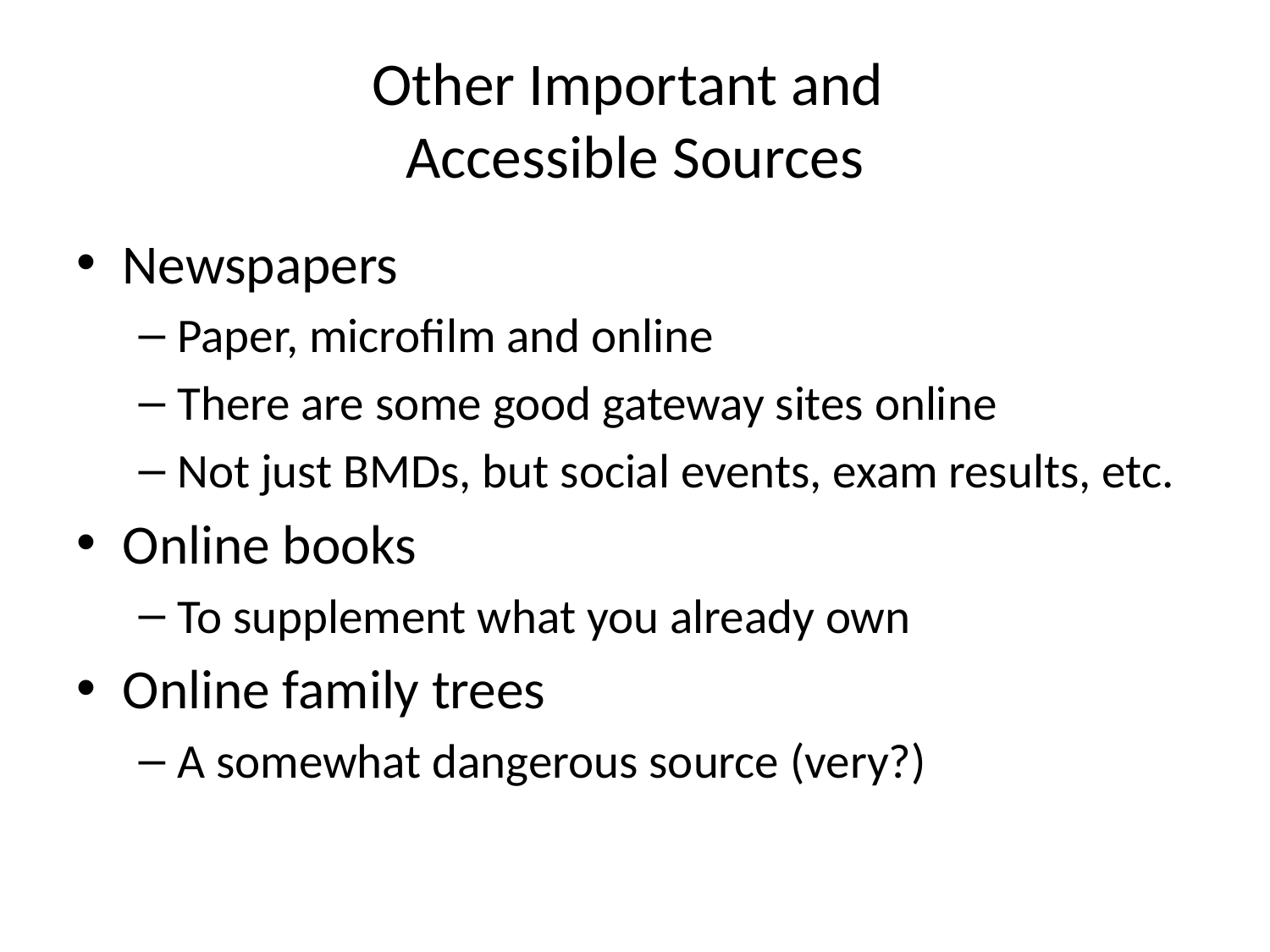

# Other Important and Accessible Sources
Newspapers
Paper, microfilm and online
There are some good gateway sites online
Not just BMDs, but social events, exam results, etc.
Online books
To supplement what you already own
Online family trees
A somewhat dangerous source (very?)